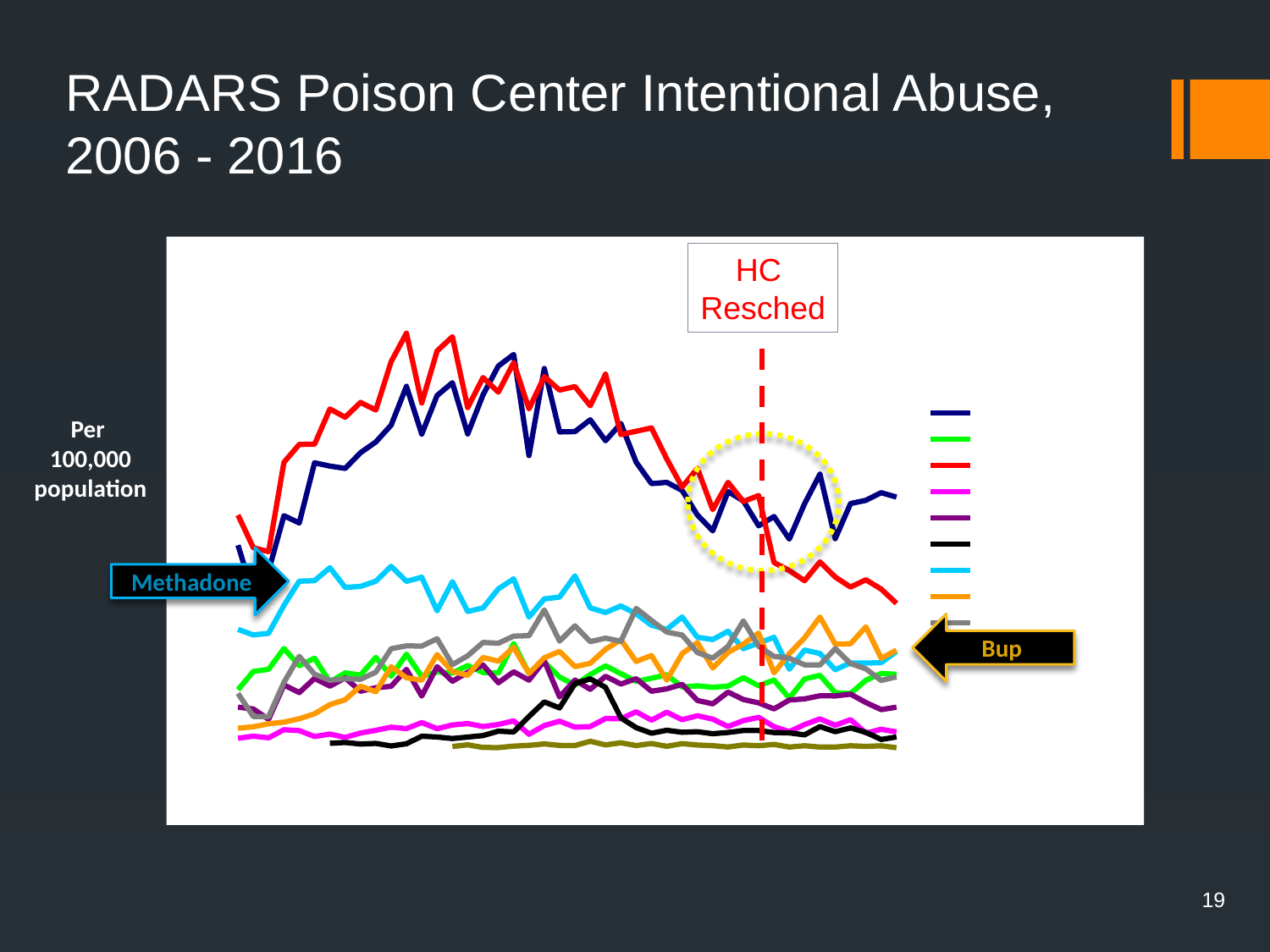

# RADARS Poison Center Intentional Abuse, 2006 - 2016

### Chart

| Category | Oxycodone | Fentanyl | Hydrocodone | Hydromorphone | Morphine | Oxymorphone | Methadone | Buprenorphine | Tramadol | Tapentadol |
|---|---|---|---|---|---|---|---|---|---|---|
| 20061 | 0.10335543738226177 | 0.029796162128219613 | 0.11871908347962502 | 0.005121215365787747 | 0.020950426496404415 | None | 0.06052345432294609 | 0.010242430731575493 | 0.02793390199520589 | None |
| 20062 | 0.07821001076463505 | 0.03910500538231752 | 0.10205452624165791 | 0.006199574024025948 | 0.020029393000699218 | None | 0.05770372745439537 | 0.010968477119430525 | 0.01621427052437556 | None |
| 20063 | 0.09022103381716712 | 0.04019749031457941 | 0.10004708700517541 | 0.005359665375277254 | 0.014739079782012448 | None | 0.05850968034677669 | 0.012505885875646926 | 0.016078996125831763 | None |
| 20064 | 0.11837312842380066 | 0.05079283328730355 | 0.14549133602634406 | 0.00946985027390405 | 0.03228358047921836 | None | 0.07274566801317203 | 0.013343879931410254 | 0.03357492369838709 | None |
| 20071 | 0.11467525774269995 | 0.04209054404039174 | 0.15461832504633702 | 0.00901940229436966 | 0.028346692925161787 | 0.0008589906947018722 | 0.08504007877548536 | 0.015032337157282765 | 0.04681499286125204 | None |
| 20072 | 0.14527748728387127 | 0.045854546133847277 | 0.15470552480671837 | 0.005999660241811792 | 0.03556941429074134 | None | 0.08528088486575335 | 0.017570433565305965 | 0.03771215009138842 | None |
| 20073 | 0.14360150120812754 | 0.03376344820072046 | 0.17266370978596288 | 0.007265552144458834 | 0.03162652109940904 | 0.002564312521573706 | 0.09188786535639114 | 0.022224041853638788 | 0.034618219041245034 | None |
| 20074 | 0.14243302233715469 | 0.03838015571959258 | 0.1684462389915452 | 0.005543800270607816 | 0.03582147867161974 | 0.0029851232226349783 | 0.08187766553513083 | 0.024733878130404105 | 0.0353950324969576 | None |
| 20081 | 0.15041847231778746 | 0.03727950610757846 | 0.17599394743810293 | 0.007802687324842002 | 0.029043336153578563 | 0.0021674131457894447 | 0.0823616995399989 | 0.0316442319285259 | 0.03511209296178901 | None |
| 20082 | 0.1558768767594716 | 0.046262923316313764 | 0.17213141738412238 | 0.0091692280446748 | 0.03084194887754251 | 0.002500698557638582 | 0.08502375095971178 | 0.028758033412843692 | 0.03876082764339802 | None |
| 20083 | 0.164435253469877 | 0.03671855174570069 | 0.19676354359380915 | 0.010776096707977377 | 0.03153006073815603 | 0.001197344078664153 | 0.09259460875002783 | 0.0415079280603573 | 0.05068756599678248 | None |
| 20084 | 0.18417547201103857 | 0.04787790048085699 | 0.21120331905668363 | 0.010038914616953885 | 0.04015565846781554 | 0.002316672603912435 | 0.08494466214345595 | 0.03590842536064274 | 0.05212513358802979 | None |
| 20091 | 0.15988233861884632 | 0.03659957149106121 | 0.17567794315709379 | 0.013098794007327169 | 0.02658284666192867 | 0.006164138356389256 | 0.08706845428399823 | 0.03467327825468956 | 0.052009917382034344 | None |
| 20092 | 0.17951898361164303 | 0.03882530480680074 | 0.20219911216215042 | 0.009994632920562569 | 0.04151616751618297 | 0.005766134377247635 | 0.06996243044393798 | 0.047666710851913784 | 0.05573929898006048 | None |
| 20093 | 0.18602805957113255 | 0.03835630094250155 | 0.2094254031460585 | 0.011890453292175484 | 0.03413710783882638 | 0.004986319122525203 | 0.08476742508292845 | 0.03912342696135159 | 0.04257549404617673 | 0.0009250919552070939 |
| 20094 | 0.15997728414418147 | 0.04209928530110039 | 0.17337251128544065 | 0.012629785590330114 | 0.03865479832191944 | 0.005740811631968234 | 0.06965518113454791 | 0.03712391522006125 | 0.04707465538213952 | 0.0017840698484023025 |
| 20101 | 0.17986653135789935 | 0.03857010545042003 | 0.18864982269809402 | 0.01107458473328892 | 0.0423889277722438 | 0.0064919979471004 | 0.07141197741810441 | 0.046207750094067565 | 0.05384539473771509 | 0.00044504624651173837 |
| 20102 | 0.19449674677651502 | 0.0382927318214971 | 0.18122698822451103 | 0.012132350676117894 | 0.033363964359324205 | 0.008720127048459737 | 0.08113509514653842 | 0.04435890715955605 | 0.053458170166644475 | 0.0003791359586286842 |
| 20103 | 0.20040082592416586 | 0.05331418199114601 | 0.19624156349932467 | 0.013990246338102145 | 0.038945820887149214 | 0.008318524849682356 | 0.08621016662398079 | 0.05142360816167275 | 0.057095329650092536 | 0.0011343442976839576 |
| 20104 | 0.14895412850047413 | 0.03808700500898199 | 0.17271136924865102 | 0.007164882130402553 | 0.03469311347352815 | 0.01621525955827946 | 0.0667465335305922 | 0.03808700500898199 | 0.05731905704322043 | 0.0015083962379794848 |
| 20111 | 0.1932430171756963 | 0.04381673063867533 | 0.1891234954917183 | 0.011609561109392609 | 0.04456573458121679 | 0.023593624190055947 | 0.07602390016795806 | 0.046063742466299705 | 0.07040637059889711 | 0.002247011827624376 |
| 20112 | 0.16097973234337837 | 0.03622977734874177 | 0.182269395321505 | 0.013819605792819026 | 0.026145200148576537 | 0.02054265725959585 | 0.07694158900866808 | 0.049302377423030036 | 0.05453141745274534 | 0.0014940114370615163 |
| 20113 | 0.16114995712485852 | 0.0322299914249717 | 0.18406906213817173 | 0.010743330474990568 | 0.034736768535802834 | 0.032946213456637743 | 0.08773719887908964 | 0.0415408778366302 | 0.06231131675494529 | 0.0014324440633320756 |
| 20114 | 0.1671645634707579 | 0.03750487000946491 | 0.1743083482344655 | 0.011072866383746783 | 0.03000389600757193 | 0.03536173458035263 | 0.07143784763707603 | 0.043219897820430994 | 0.05429276420417778 | 0.0035718923818538013 |
| 20121 | 0.15651576004642828 | 0.041949043796227395 | 0.1903570054618722 | 0.015158057842334269 | 0.03666134920006428 | 0.03102114163082362 | 0.06909254272319806 | 0.05040935515008838 | 0.05604956271932904 | 0.0017625648653877058 |
| 20122 | 0.16525913290648064 | 0.03797443905085087 | 0.1596332900841324 | 0.015119452585060996 | 0.032700211404899364 | 0.015471067761457763 | 0.07243272633773408 | 0.05520358269429247 | 0.05450035234149894 | 0.002812921411174139 |
| 20123 | 0.1455496055982179 | 0.03402002829645093 | 0.16133209295224152 | 0.01858826288362783 | 0.03542291606125303 | 0.010521658236015752 | 0.06839077853410239 | 0.04419096459126615 | 0.07119655406370658 | 0.0014028877648021001 |
| 20124 | 0.13468579463309371 | 0.0356829897469495 | 0.16302228649096537 | 0.014343162545342446 | 0.029036158323498124 | 0.007696331121891069 | 0.06262014867356824 | 0.0472274864297861 | 0.06506898130326084 | 0.002448832629692613 |
| 20131 | 0.13531068813318112 | 0.03739742636846714 | 0.14720986925042068 | 0.018358736580883873 | 0.03025791769812342 | 0.009179368290441936 | 0.06051583539624684 | 0.03467761354166953 | 0.05915592898284803 | 0.001019929810049104 |
| 20132 | 0.13124148577476055 | 0.031199526334051604 | 0.13293711220595902 | 0.01458238730830673 | 0.03255602747901037 | 0.008139006869752592 | 0.0668076813892192 | 0.04815579064603617 | 0.05765129866074753 | 0.0023738770036778396 |
| 20133 | 0.11873565590624027 | 0.031798152863779454 | 0.1424151314430973 | 0.016575632875799926 | 0.02435603198076724 | 0.008456955548877513 | 0.05649246306650178 | 0.05378623729086099 | 0.04871206396153448 | 0.0016913911097755027 |
| 20134 | 0.11067880421599956 | 0.03104405484107305 | 0.12147673633463366 | 0.014847156663121893 | 0.022608170373390156 | 0.007423578331560946 | 0.05533940210799978 | 0.04082968082358521 | 0.045891211504194944 | 0.001349741514829263 |
| 20141 | 0.13059952930921445 | 0.031640092152232374 | 0.13531188345954695 | 0.011107691925783704 | 0.028610721627018634 | 0.008078321400569967 | 0.05957762032920351 | 0.048806525128443544 | 0.05183589565365729 | 0.0006731934500474972 |
| 20142 | 0.12591083615397147 | 0.035926558582599855 | 0.12557507392422754 | 0.014102013649244804 | 0.02484640500105037 | 0.009065580203085946 | 0.05070009669133251 | 0.053050432299539985 | 0.06480211034057731 | 0.0016788111487196196 |
| 20143 | 0.11320696936127703 | 0.03181852689148319 | 0.1286138350139952 | 0.01574179751473379 | 0.023110298479077265 | 0.009043160274421539 | 0.053589097922498004 | 0.05861307585273219 | 0.05191443861241994 | 0.0013397274480624502 |
| 20144 | 0.1179392737257352 | 0.034746981494267595 | 0.09455188233536278 | 0.011025484512604142 | 0.020046335477462075 | 0.00801853419098483 | 0.05646384492818484 | 0.038422142998468974 | 0.046774782780744845 | 0.0020046335477462074 |
| 20151 | 0.10645320061787775 | 0.025548768148290657 | 0.09040333344779772 | 0.00851625604943022 | 0.024566123219510252 | 0.00786115943024328 | 0.04028844207999681 | 0.048149601510240086 | 0.0458567633430858 | 0.00065509661918694 |
| 20152 | 0.1244887885875045 | 0.03528816054448947 | 0.08527972131584954 | 0.012089462408760281 | 0.025159151499311937 | 0.0068615867725396185 | 0.049991560771360084 | 0.056199663089372125 | 0.04247648954429288 | 0.0013069689090551655 |
| 20153 | 0.13950236393948026 | 0.03715717170350643 | 0.09484856987474008 | 0.014993244722467504 | 0.026727088418311642 | 0.01108196349051946 | 0.04823913519402589 | 0.0668177210457791 | 0.04237221334610382 | 0.0006518802053246741 |
| 20154 | 0.10664654540180504 | 0.02828734588401536 | 0.08713803099903583 | 0.011705108641661528 | 0.02666163635045126 | 0.008453689574533326 | 0.03999245452567689 | 0.0529981307941897 | 0.05072213744719996 | 0.0006502838134256405 |
| 20161 | 0.12454948247926213 | 0.027893894513584747 | 0.08205994548763886 | 0.014595642478038531 | 0.02756954690296167 | 0.01037912353993851 | 0.04346257982349251 | 0.05319300814218487 | 0.04313823221286943 | 0.0012973904424923137 |
| 20162 | 0.12618730249382826 | 0.03462061888933237 | 0.08574265425862689 | 0.007765372461158662 | 0.023296117383475985 | 0.008088929647040274 | 0.04335666290813586 | 0.061799422503387685 | 0.040444648235201365 | 0.0009706715576448328 |
| 20163 | 0.13007655351442982 | 0.03808693130199185 | 0.08101542166779624 | 0.009683118127625049 | 0.019689006859504265 | 0.004518788459558356 | 0.04357403157431272 | 0.0458334258040919 | 0.03453645465519601 | 0.0012910824170166732 |
| 20164 | 0.12782917159881546 | 0.03767257702030581 | 0.07373521485170967 | 0.008371683782290182 | 0.02092920945572545 | 0.005795781080047048 | 0.04926413918039991 | 0.049908114855960695 | 0.036384625669184247 | 0.0003219878377803916 |
HC
Resched
Per
100,000
population

Methadone
Bup
19